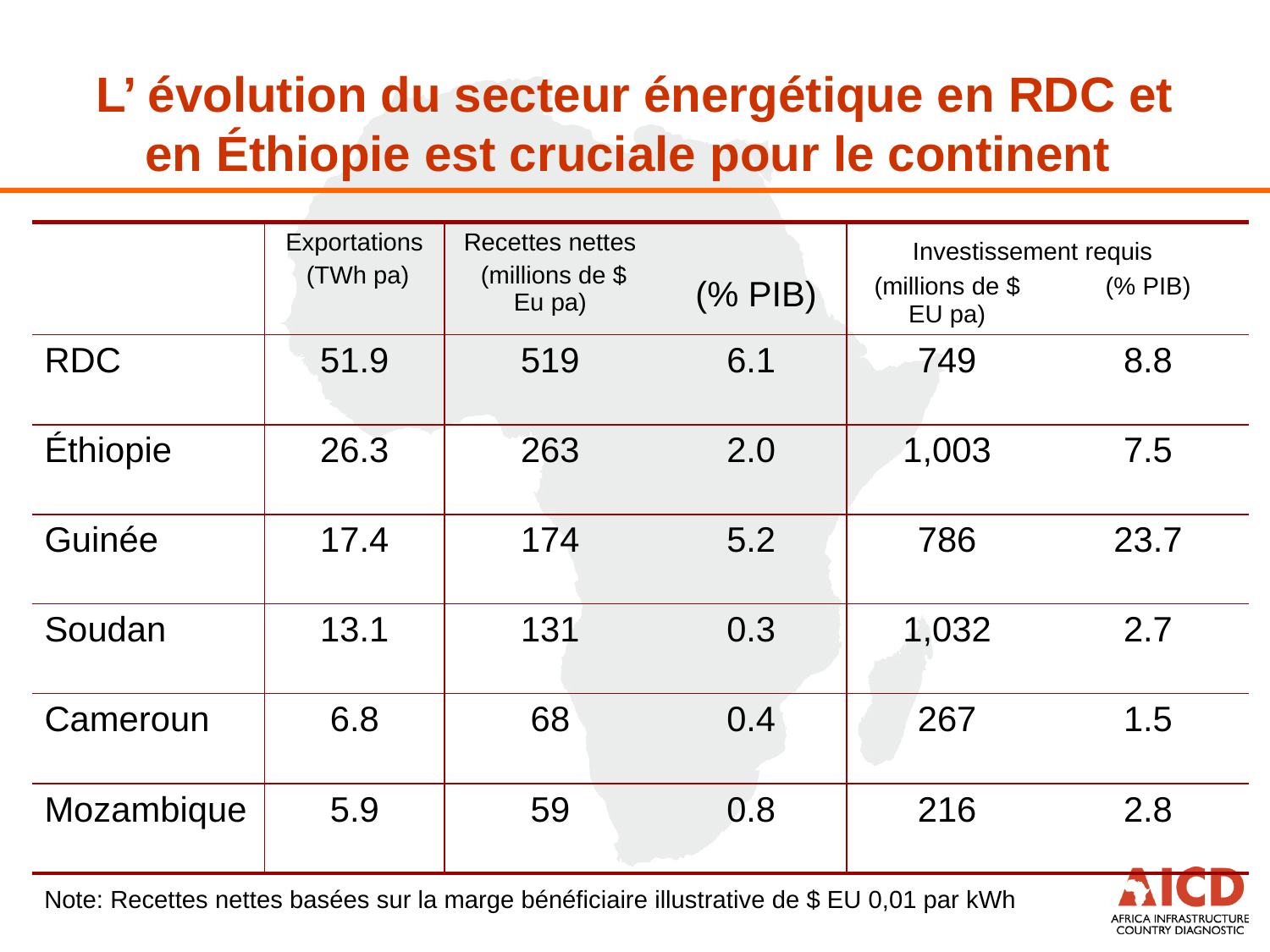

# L’ évolution du secteur énergétique en RDC et en Éthiopie est cruciale pour le continent
|  | Exportations (TWh pa) | Recettes nettes (millions de $ Eu pa) | (% PIB) | (millions de $ EU pa) | (% PIB) |
| --- | --- | --- | --- | --- | --- |
| RDC | 51.9 | 519 | 6.1 | 749 | 8.8 |
| Éthiopie | 26.3 | 263 | 2.0 | 1,003 | 7.5 |
| Guinée | 17.4 | 174 | 5.2 | 786 | 23.7 |
| Soudan | 13.1 | 131 | 0.3 | 1,032 | 2.7 |
| Cameroun | 6.8 | 68 | 0.4 | 267 | 1.5 |
| Mozambique | 5.9 | 59 | 0.8 | 216 | 2.8 |
Investissement requis

Note: Recettes nettes basées sur la marge bénéficiaire illustrative de $ EU 0,01 par kWh